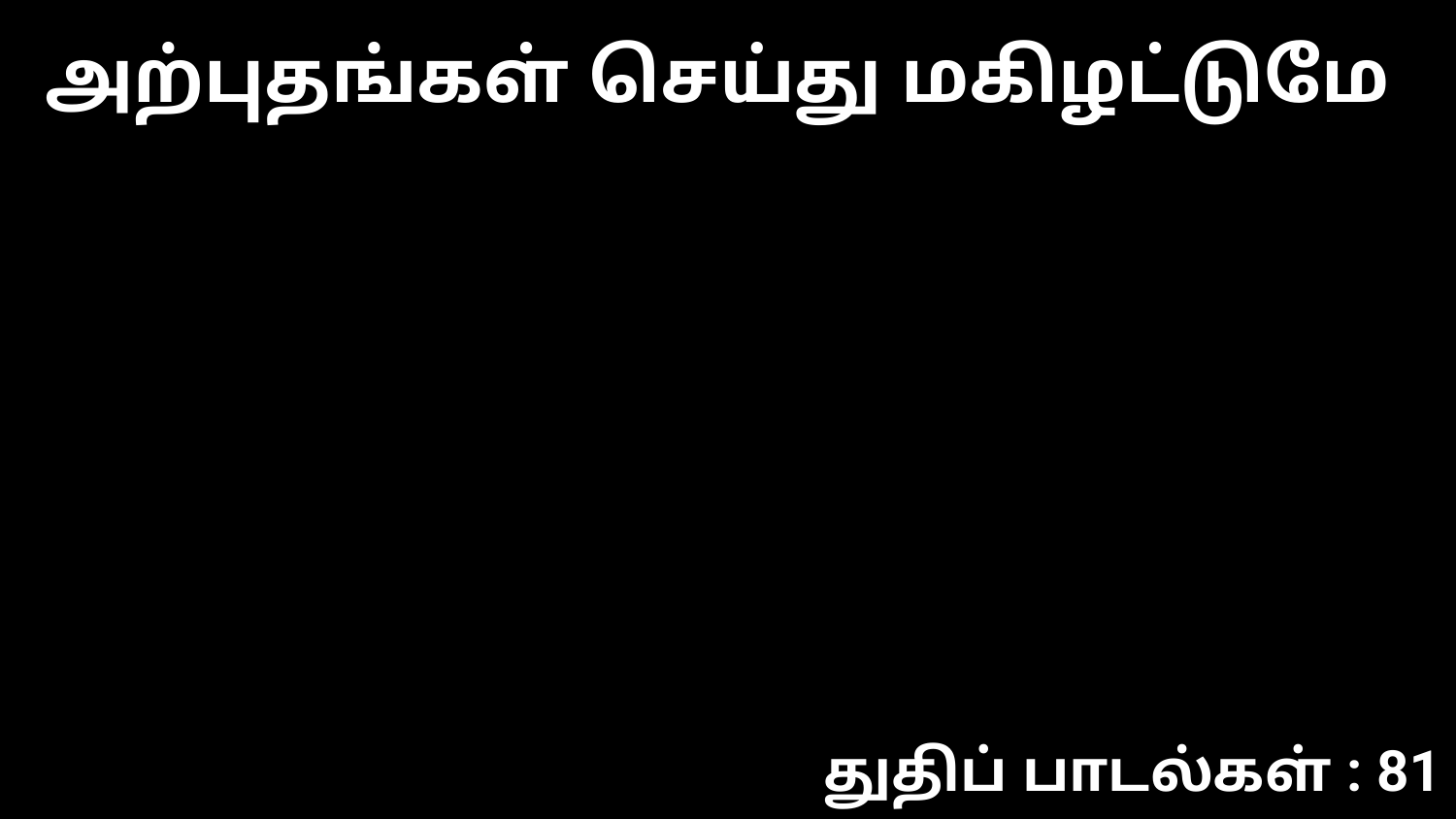

அற்புதங்கள் செய்து மகிழட்டுமே
துதிப் பாடல்கள் : 81